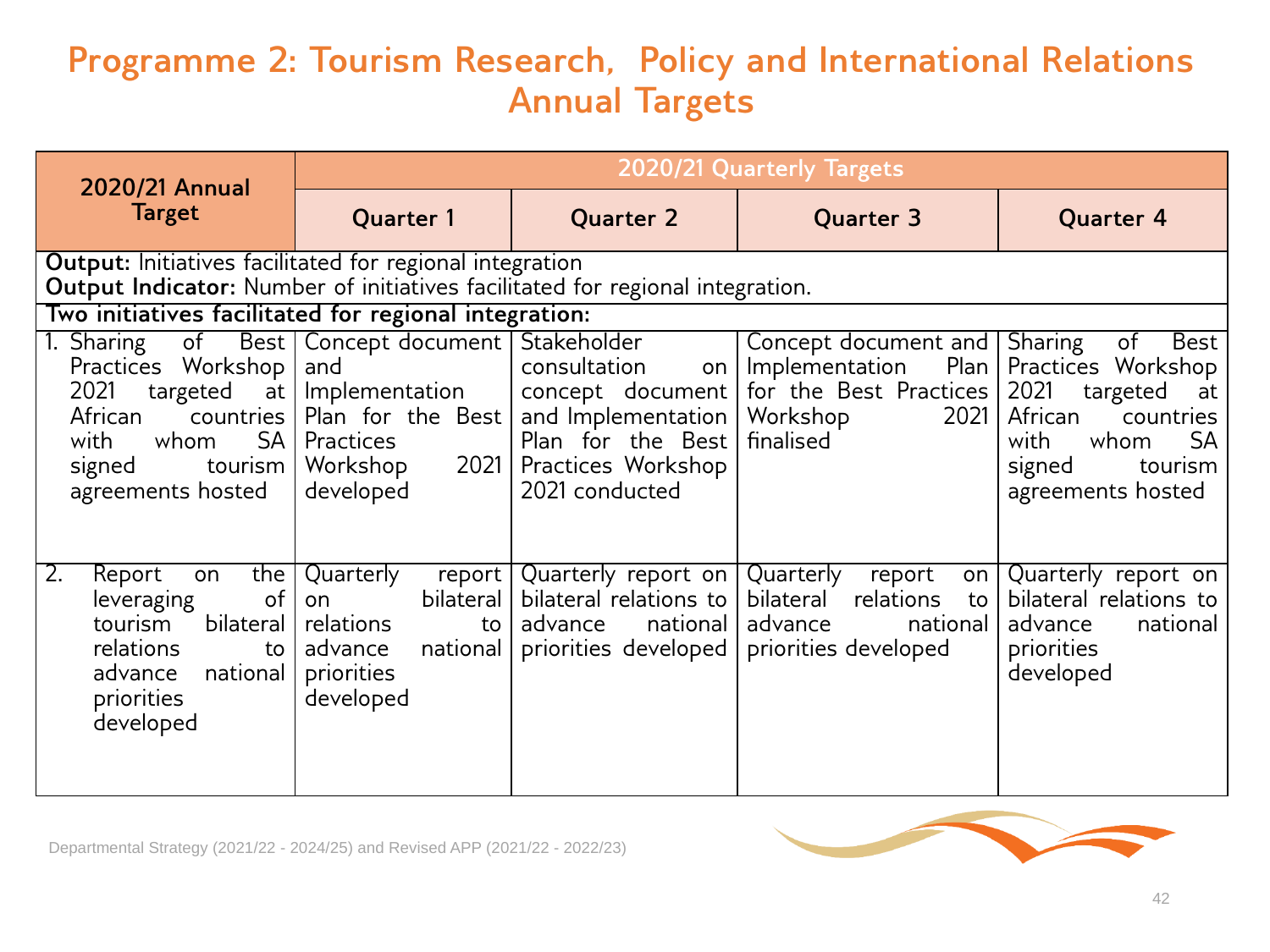

Programme 2: Tourism Research,  Policy and International Relations Annual Targets
| 2020/21 Annual Target | 2020/21 Quarterly Targets |  |  |  |
| --- | --- | --- | --- | --- |
|  | Quarter 1 | Quarter 2 | Quarter 3 | Quarter 4 |
| Output: Initiatives facilitated for regional integration Output Indicator: Number of initiatives facilitated for regional integration. |  |  |  |  |
| Two initiatives facilitated for regional integration: |  |  |  |  |
| Sharing of Best Practices Workshop 2021 targeted at African countries with whom SA signed tourism agreements hosted | Concept document and Implementation Plan for the Best Practices Workshop 2021 developed | Stakeholder consultation on concept document and Implementation Plan for the Best Practices Workshop 2021 conducted | Concept document and Implementation Plan for the Best Practices Workshop 2021 finalised | Sharing of Best Practices Workshop 2021 targeted at African countries with whom SA signed tourism agreements hosted |
| Report on the leveraging of tourism bilateral relations to advance national priorities developed | Quarterly report on bilateral relations to advance national priorities developed | Quarterly report on bilateral relations to advance national priorities developed | Quarterly report on bilateral relations to advance national priorities developed | Quarterly report on bilateral relations to advance national priorities developed |
Departmental Strategy (2021/22 - 2024/25) and Revised APP (2021/22 - 2022/23)
42